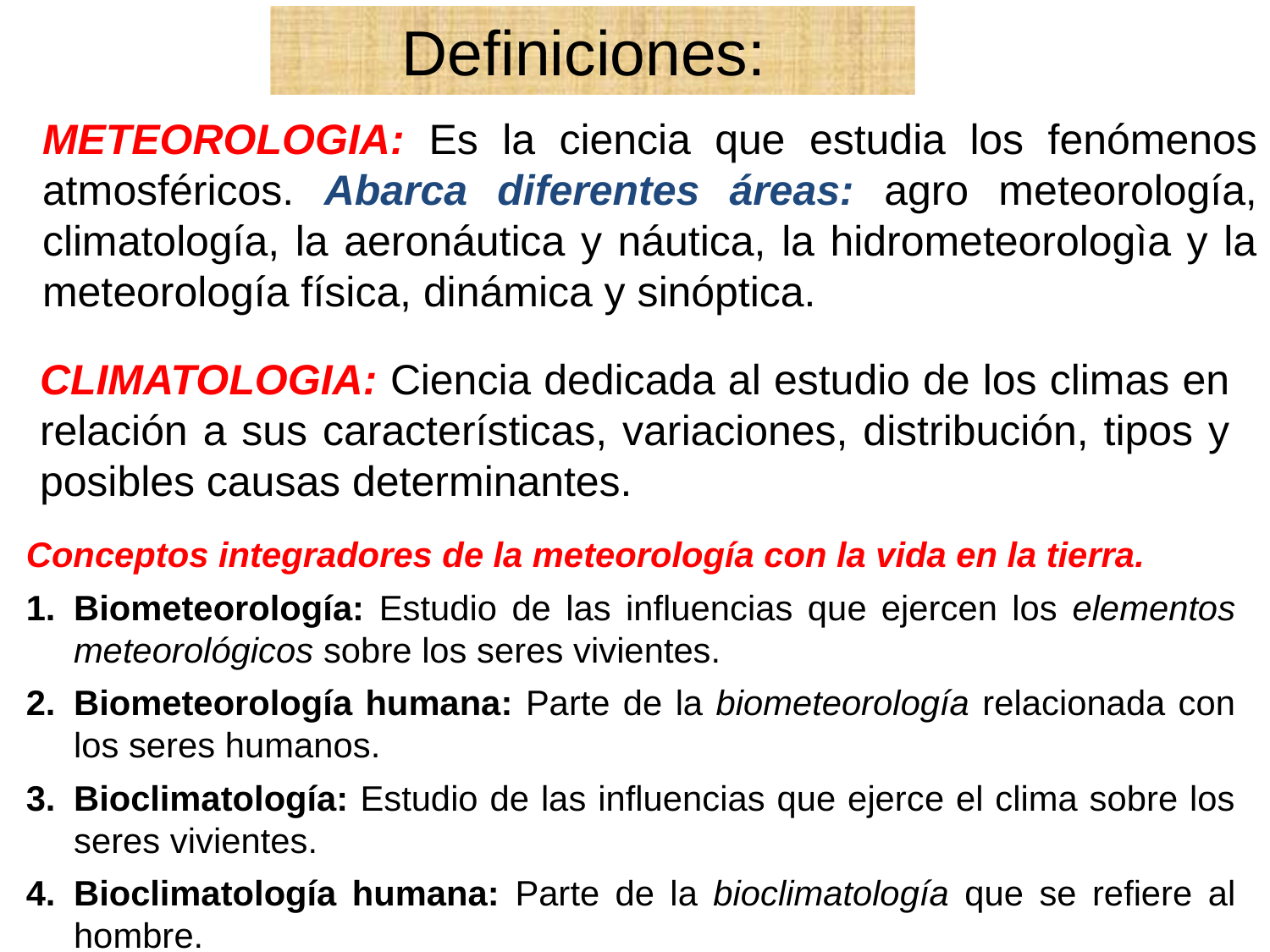

Definiciones:
METEOROLOGIA: Es la ciencia que estudia los fenómenos atmosféricos. Abarca diferentes áreas: agro meteorología, climatología, la aeronáutica y náutica, la hidrometeorologìa y la meteorología física, dinámica y sinóptica.
CLIMATOLOGIA: Ciencia dedicada al estudio de los climas en relación a sus características, variaciones, distribución, tipos y posibles causas determinantes.
Conceptos integradores de la meteorología con la vida en la tierra.
Biometeorología: Estudio de las influencias que ejercen los elementos meteorológicos sobre los seres vivientes.
Biometeorología humana: Parte de la biometeorología relacionada con los seres humanos.
Bioclimatología: Estudio de las influencias que ejerce el clima sobre los seres vivientes.
Bioclimatología humana: Parte de la bioclimatología que se refiere al hombre.